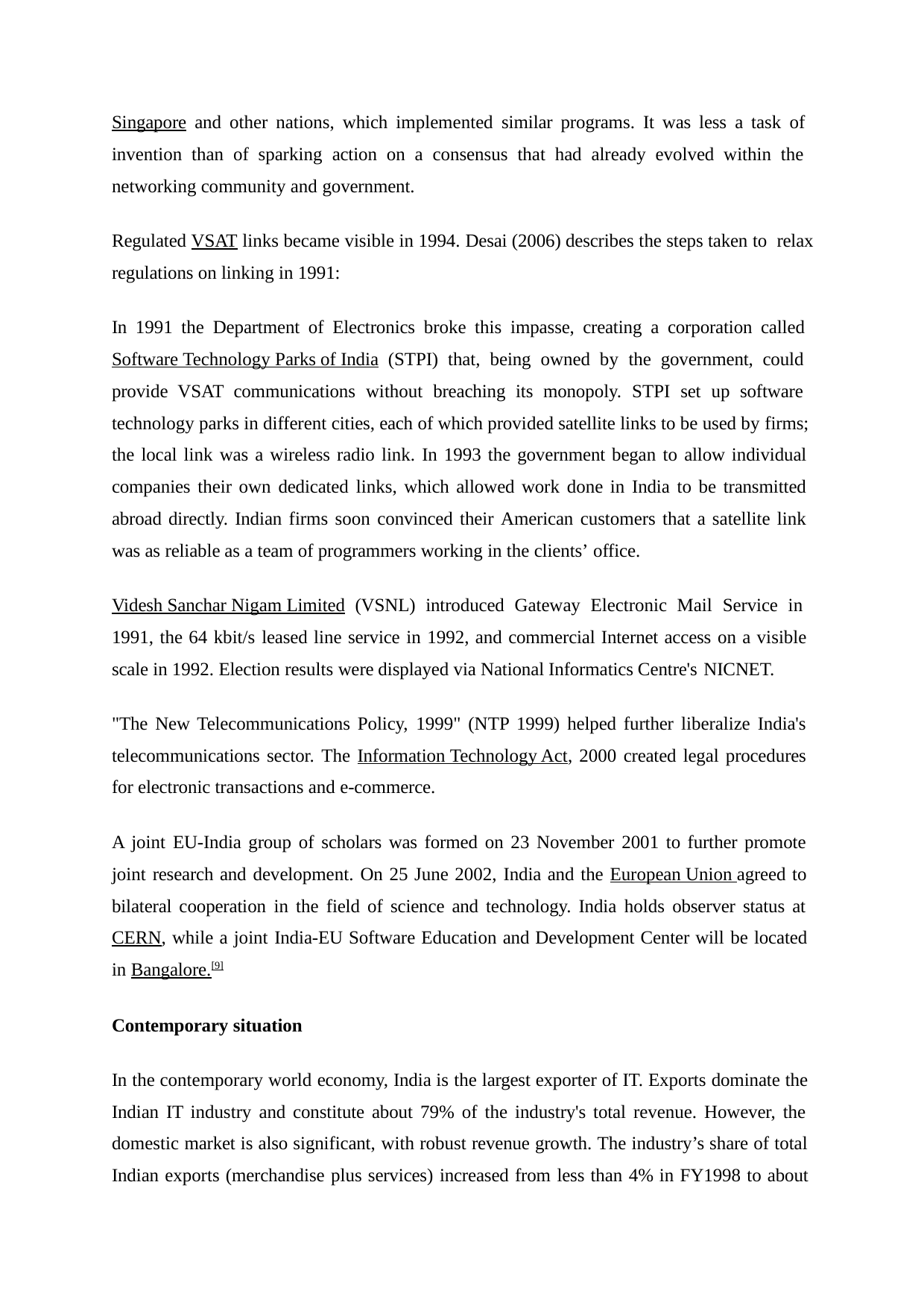

Singapore and other nations, which implemented similar programs. It was less a task of  invention than of sparking action on a consensus that had already evolved within the  networking community and government.

Regulated VSAT links became visible in 1994. Desai (2006) describes the steps taken to  relax regulations on linking in 1991:

In 1991 the Department of Electronics broke this impasse, creating a corporation called  Software Technology Parks of India (STPI) that, being owned by the government, could  provide VSAT communications without breaching its monopoly. STPI set up software  technology parks in different cities, each of which provided satellite links to be used by firms;  the local link was a wireless radio link. In 1993 the government began to allow individual  companies their own dedicated links, which allowed work done in India to be transmitted  abroad directly. Indian firms soon convinced their American customers that a satellite link  was as reliable as a team of programmers working in the clients’ office.

Videsh Sanchar Nigam Limited (VSNL) introduced Gateway Electronic Mail Service in  1991, the 64 kbit/s leased line service in 1992, and commercial Internet access on a visible  scale in 1992. Election results were displayed via National Informatics Centre's NICNET.

"The New Telecommunications Policy, 1999" (NTP 1999) helped further liberalize India's  telecommunications sector. The Information Technology Act, 2000 created legal procedures  for electronic transactions and e-commerce.

A joint EU-India group of scholars was formed on 23 November 2001 to further promote  joint research and development. On 25 June 2002, India and the European Union agreed to  bilateral cooperation in the field of science and technology. India holds observer status at  CERN, while a joint India-EU Software Education and Development Center will be located  in Bangalore.[9]

Contemporary situation

In the contemporary world economy, India is the largest exporter of IT. Exports dominate the  Indian IT industry and constitute about 79% of the industry's total revenue. However, the  domestic market is also significant, with robust revenue growth. The industry’s share of total  Indian exports (merchandise plus services) increased from less than 4% in FY1998 to about